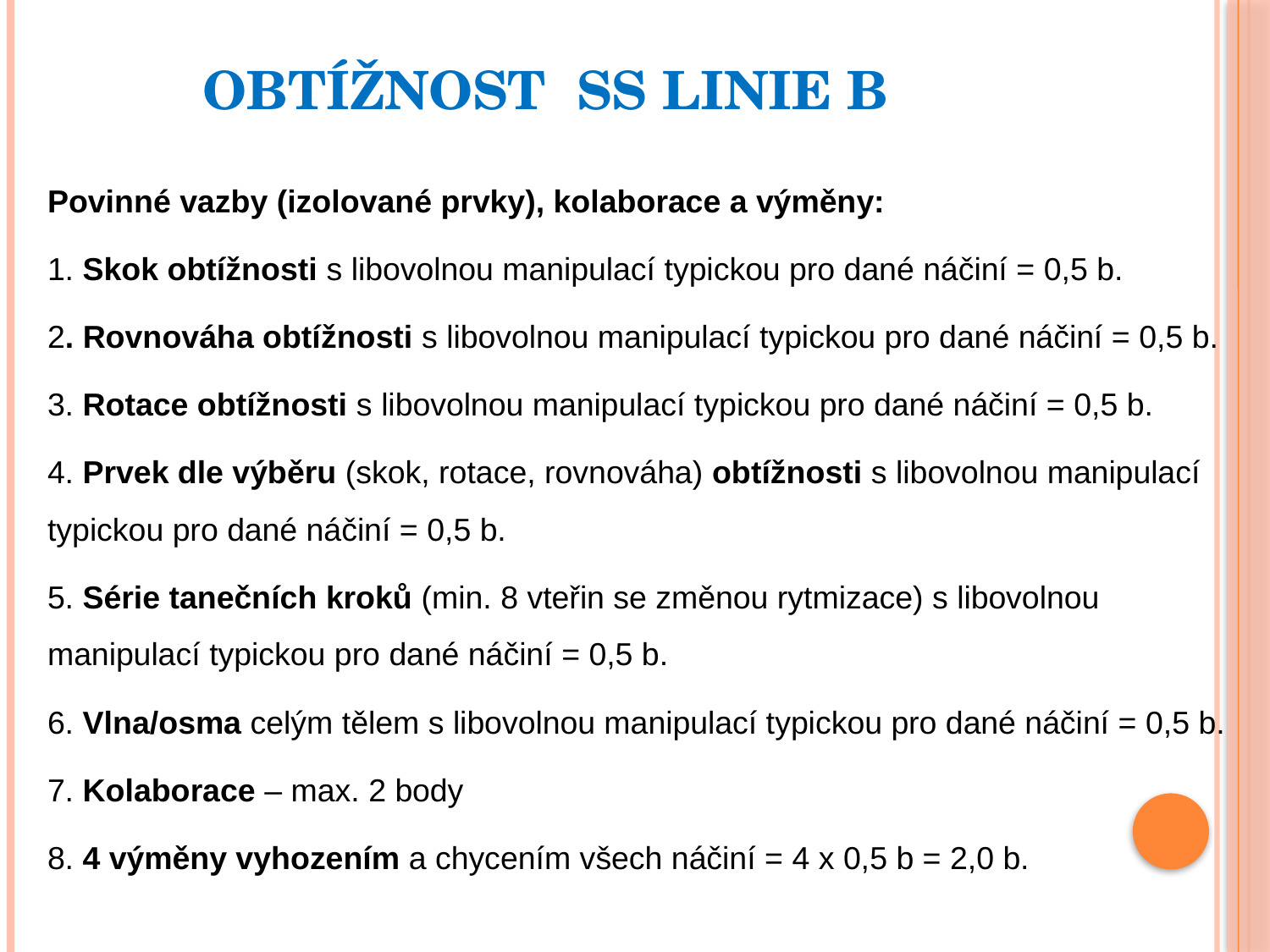

# OBTÍŽNOST  SS LINIE B
Povinné vazby (izolované prvky), kolaborace a výměny:
1. Skok obtížnosti s libovolnou manipulací typickou pro dané náčiní = 0,5 b.
2. Rovnováha obtížnosti s libovolnou manipulací typickou pro dané náčiní = 0,5 b.
3. Rotace obtížnosti s libovolnou manipulací typickou pro dané náčiní = 0,5 b.
4. Prvek dle výběru (skok, rotace, rovnováha) obtížnosti s libovolnou manipulací typickou pro dané náčiní = 0,5 b.
5. Série tanečních kroků (min. 8 vteřin se změnou rytmizace) s libovolnou manipulací typickou pro dané náčiní = 0,5 b.
6. Vlna/osma celým tělem s libovolnou manipulací typickou pro dané náčiní = 0,5 b.
7. Kolaborace – max. 2 body
8. 4 výměny vyhozením a chycením všech náčiní = 4 x 0,5 b = 2,0 b.